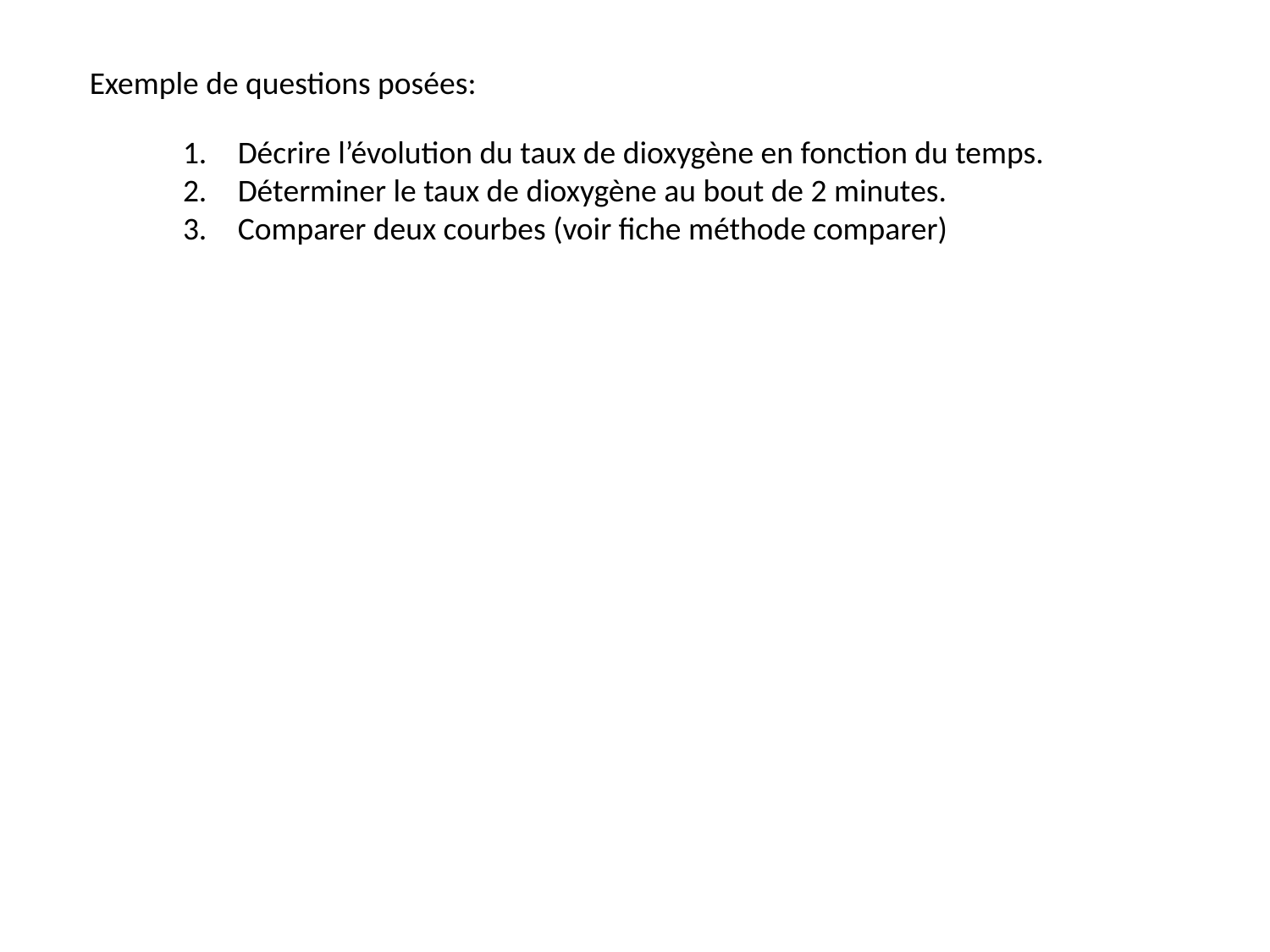

Exemple de questions posées:
 Décrire l’évolution du taux de dioxygène en fonction du temps.
 Déterminer le taux de dioxygène au bout de 2 minutes.
 Comparer deux courbes (voir fiche méthode comparer)